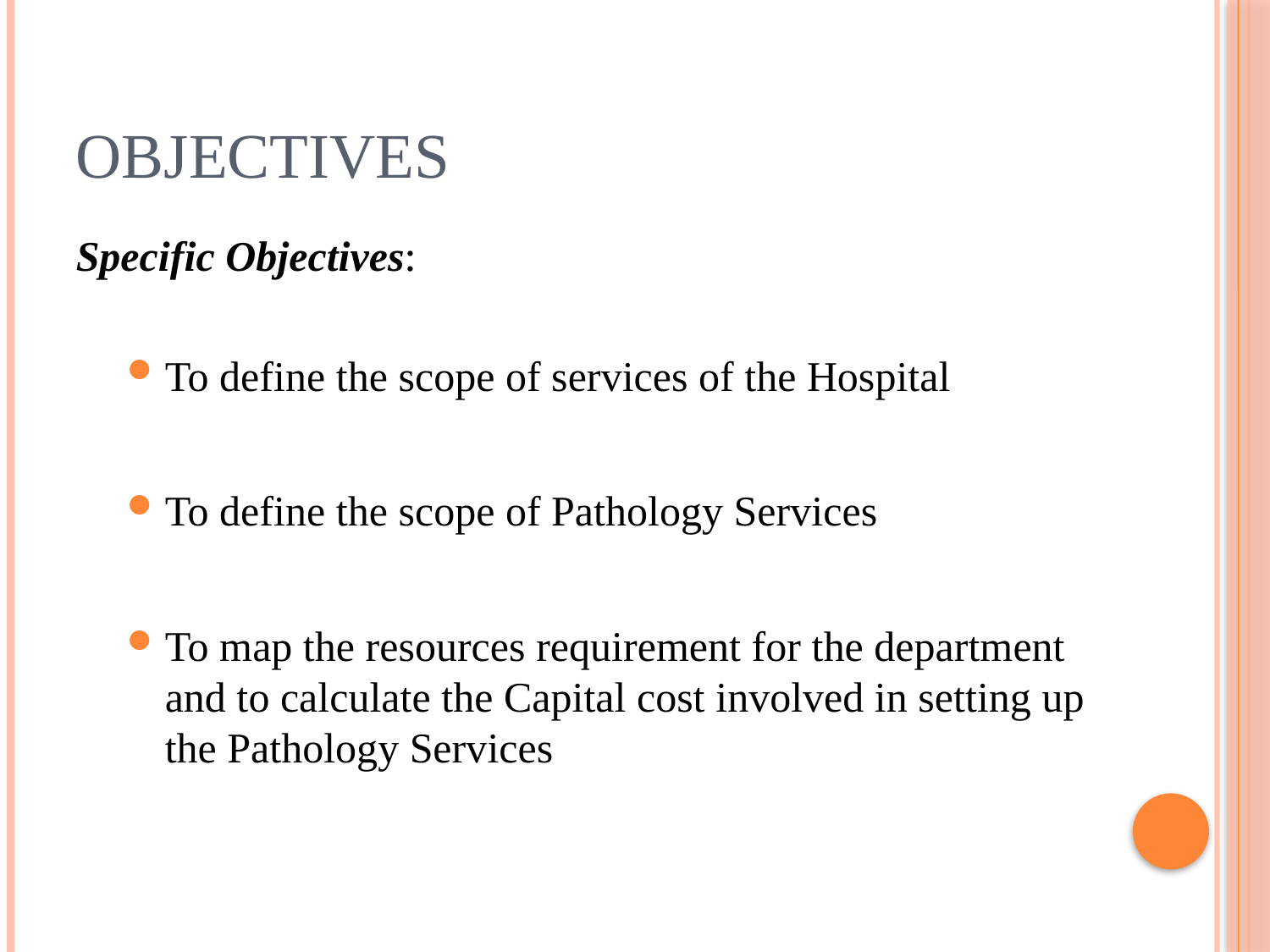

# Objectives
Specific Objectives:

To define the scope of services of the Hospital

To define the scope of Pathology Services

To map the resources requirement for the department and to calculate the Capital cost involved in setting up the Pathology Services